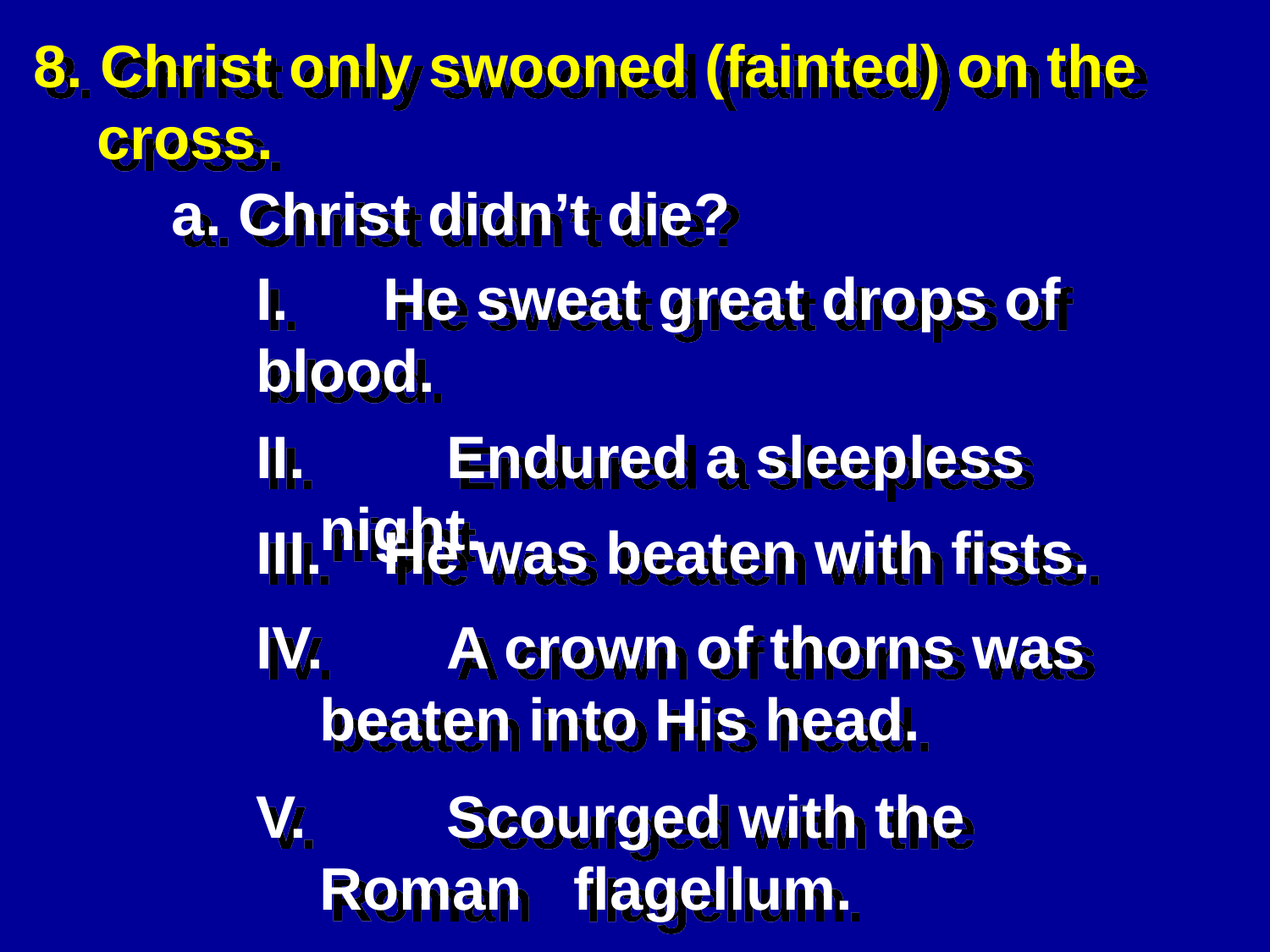

8. Christ only swooned (fainted) on the cross.
a. Christ didn’t die?

I.	He sweat great drops of 	blood.

II.		Endured a sleepless night.
III. 	He was beaten with fists.
IV.	A crown of thorns was 	beaten into His head.
V.		Scourged with the Roman 	flagellum.